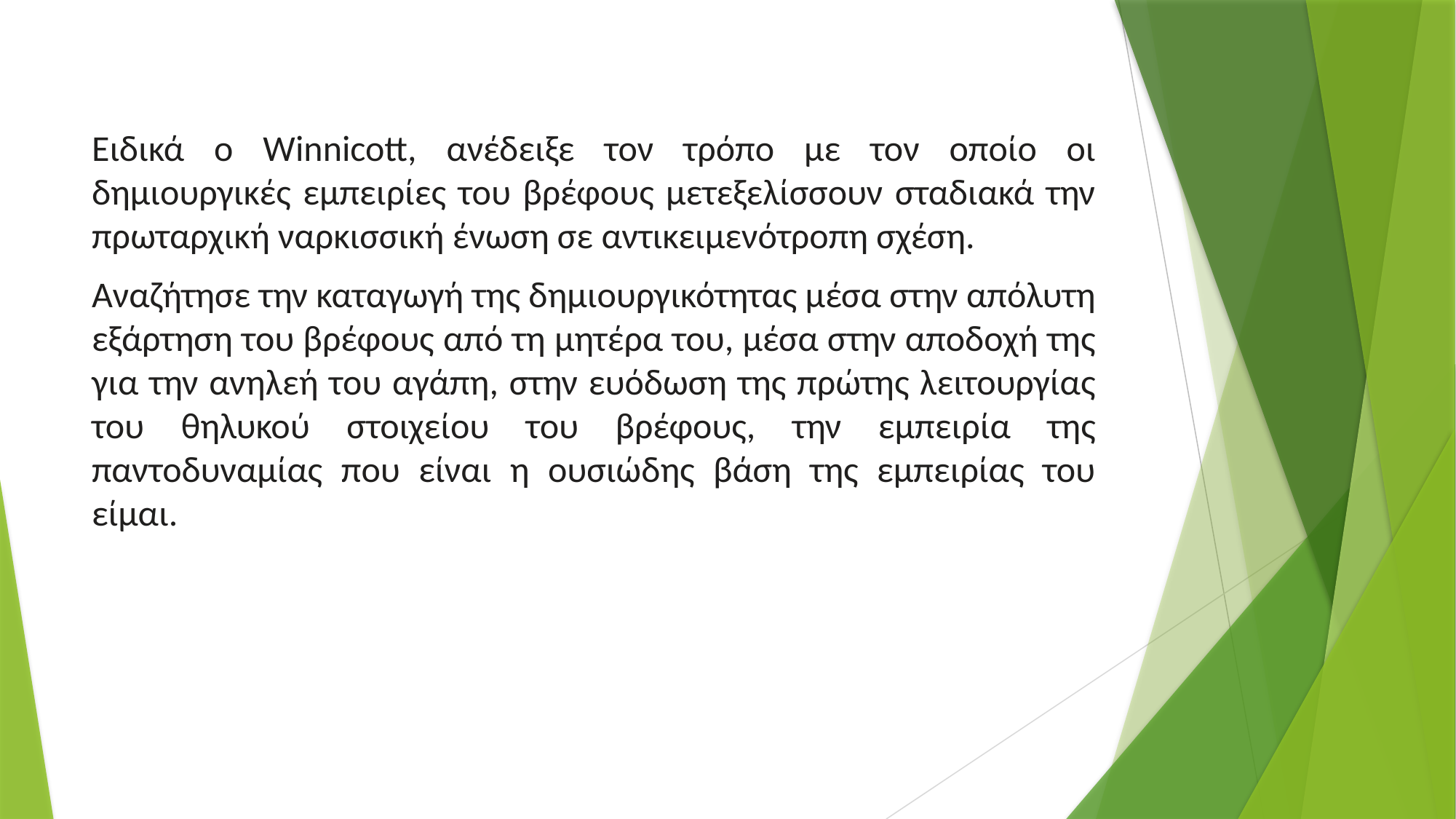

Ειδικά ο Winnicott, ανέδειξε τον τρόπο με τον οποίο οι δημιουργικές εμπειρίες του βρέφους μετεξελίσσουν σταδιακά την πρωταρχική ναρκισσική ένωση σε αντικειμενότροπη σχέση.
Αναζήτησε την καταγωγή της δημιουργικότητας μέσα στην απόλυτη εξάρτηση του βρέφους από τη μητέρα του, μέσα στην αποδοχή της για την ανηλεή του αγάπη, στην ευόδωση της πρώτης λειτουργίας του θηλυκού στοιχείου του βρέφους, την εμπειρία της παντοδυναμίας που είναι η ουσιώδης βάση της εμπειρίας του είμαι.